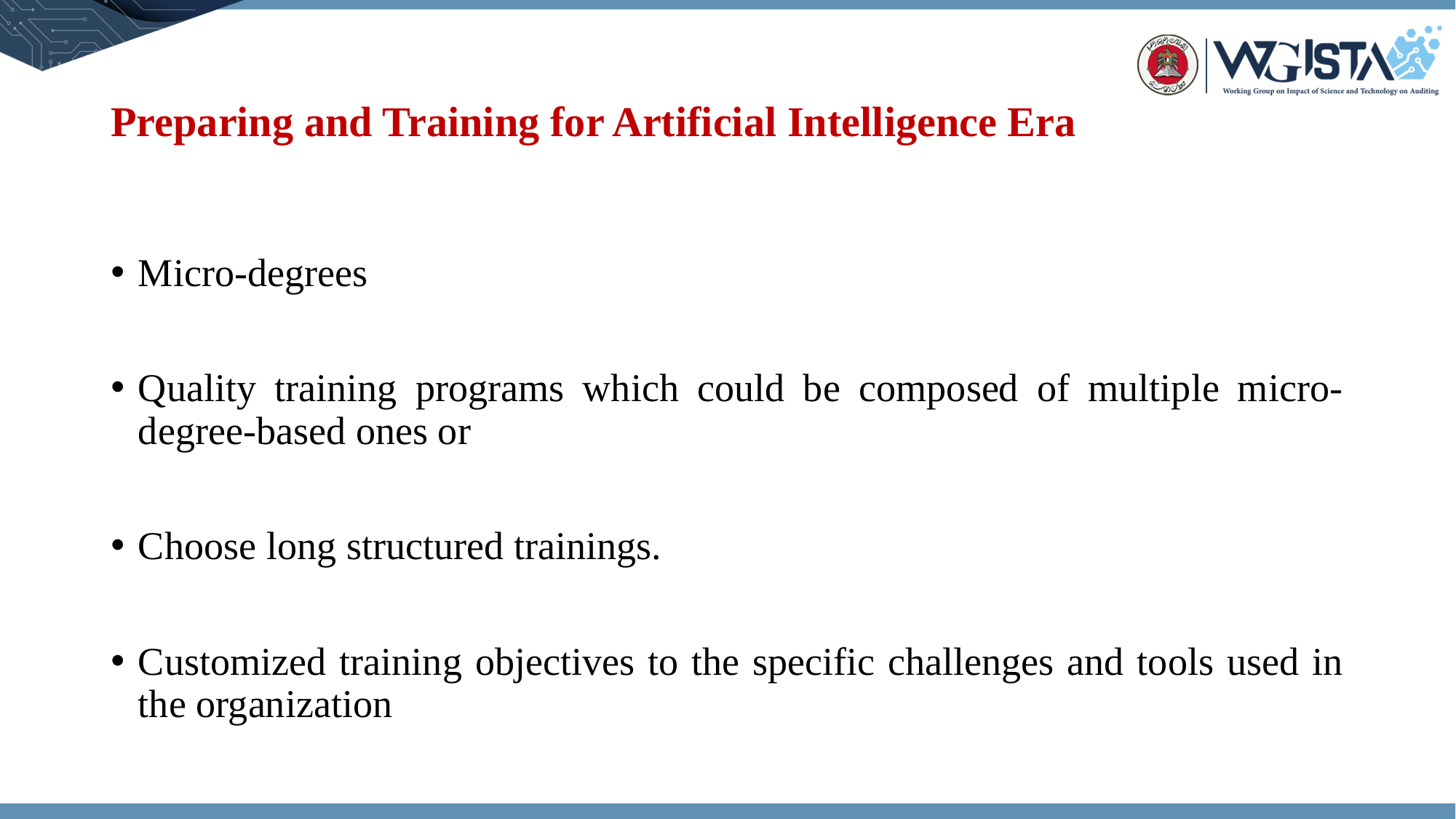

# Preparing and Training for Artificial Intelligence Era
Micro-degrees

Quality training programs which could be composed of multiple micro-degree-based ones or

Choose long structured trainings.

Customized training objectives to the specific challenges and tools used in the organization